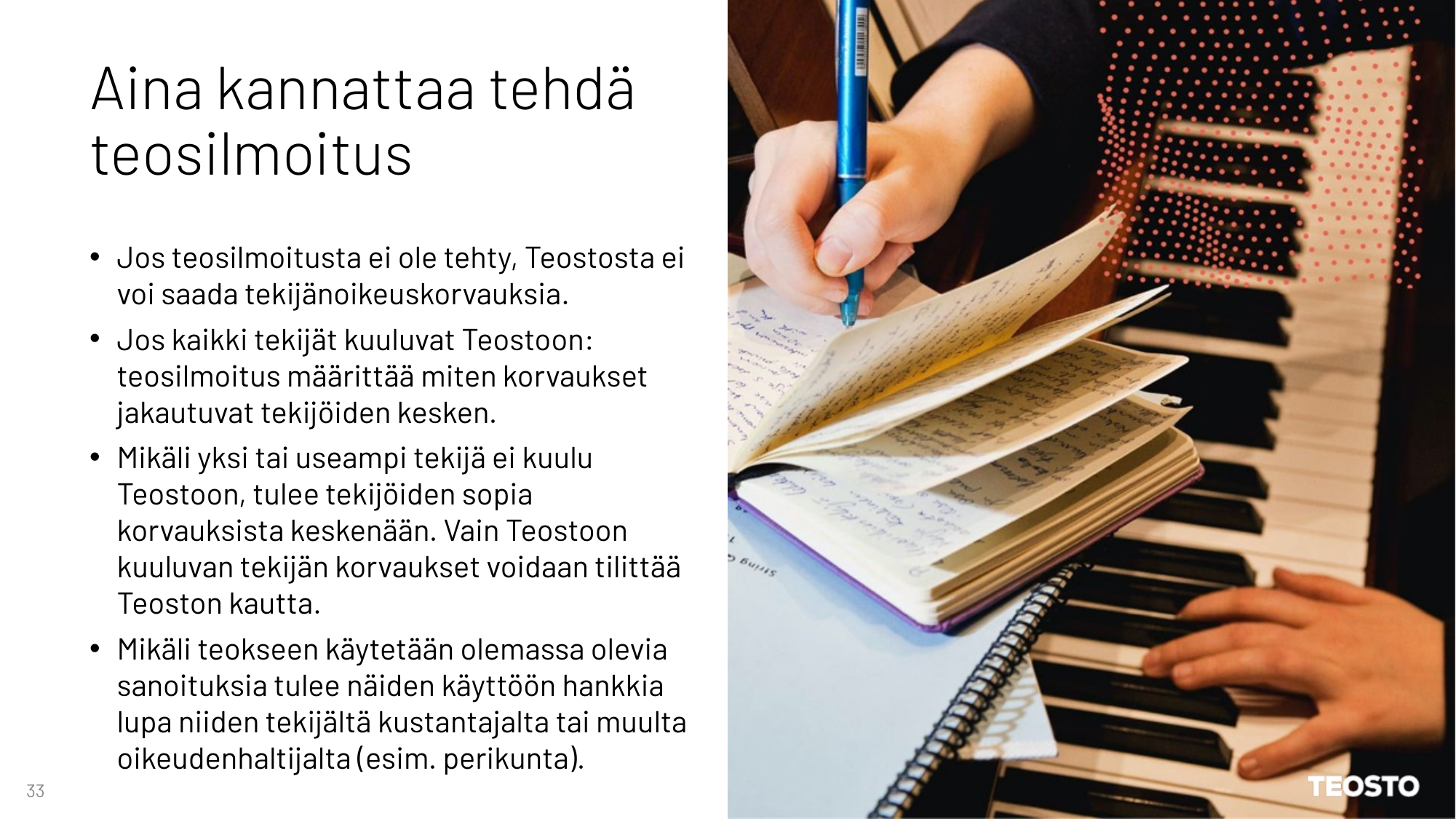

# Aina kannattaa tehdä teosilmoitus
Jos teosilmoitusta ei ole tehty, Teostosta ei voi saada tekijänoikeuskorvauksia.
Jos kaikki tekijät kuuluvat Teostoon: teosilmoitus määrittää miten korvaukset jakautuvat tekijöiden kesken.
Mikäli yksi tai useampi tekijä ei kuulu Teostoon, tulee tekijöiden sopia korvauksista keskenään. Vain Teostoon kuuluvan tekijän korvaukset voidaan tilittää Teoston kautta.
Mikäli teokseen käytetään olemassa olevia sanoituksia tulee näiden käyttöön hankkia lupa niiden tekijältä kustantajalta tai muulta  oikeudenhaltijalta (esim. perikunta).

33